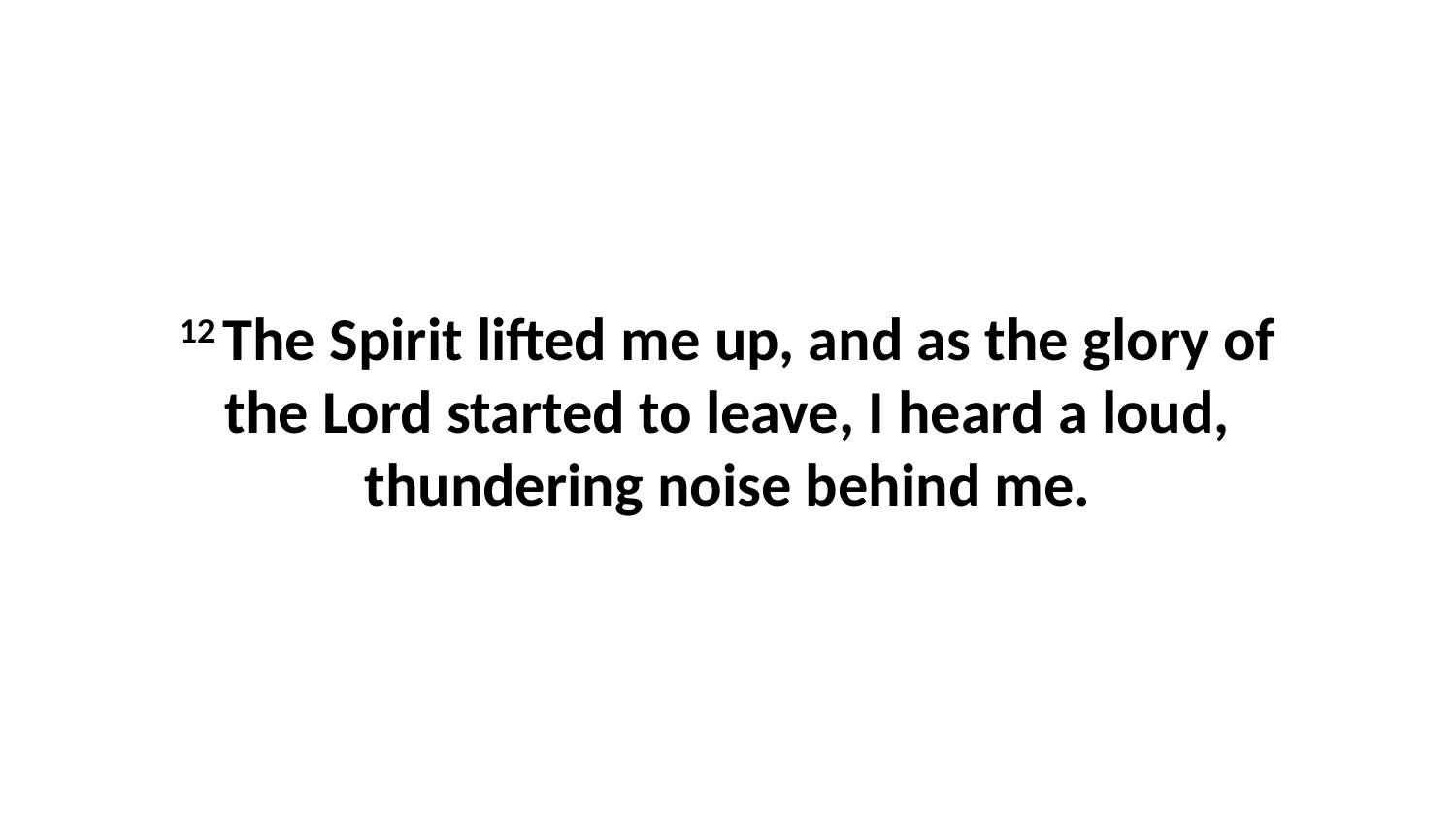

12 The Spirit lifted me up, and as the glory of the Lord started to leave, I heard a loud, thundering noise behind me.